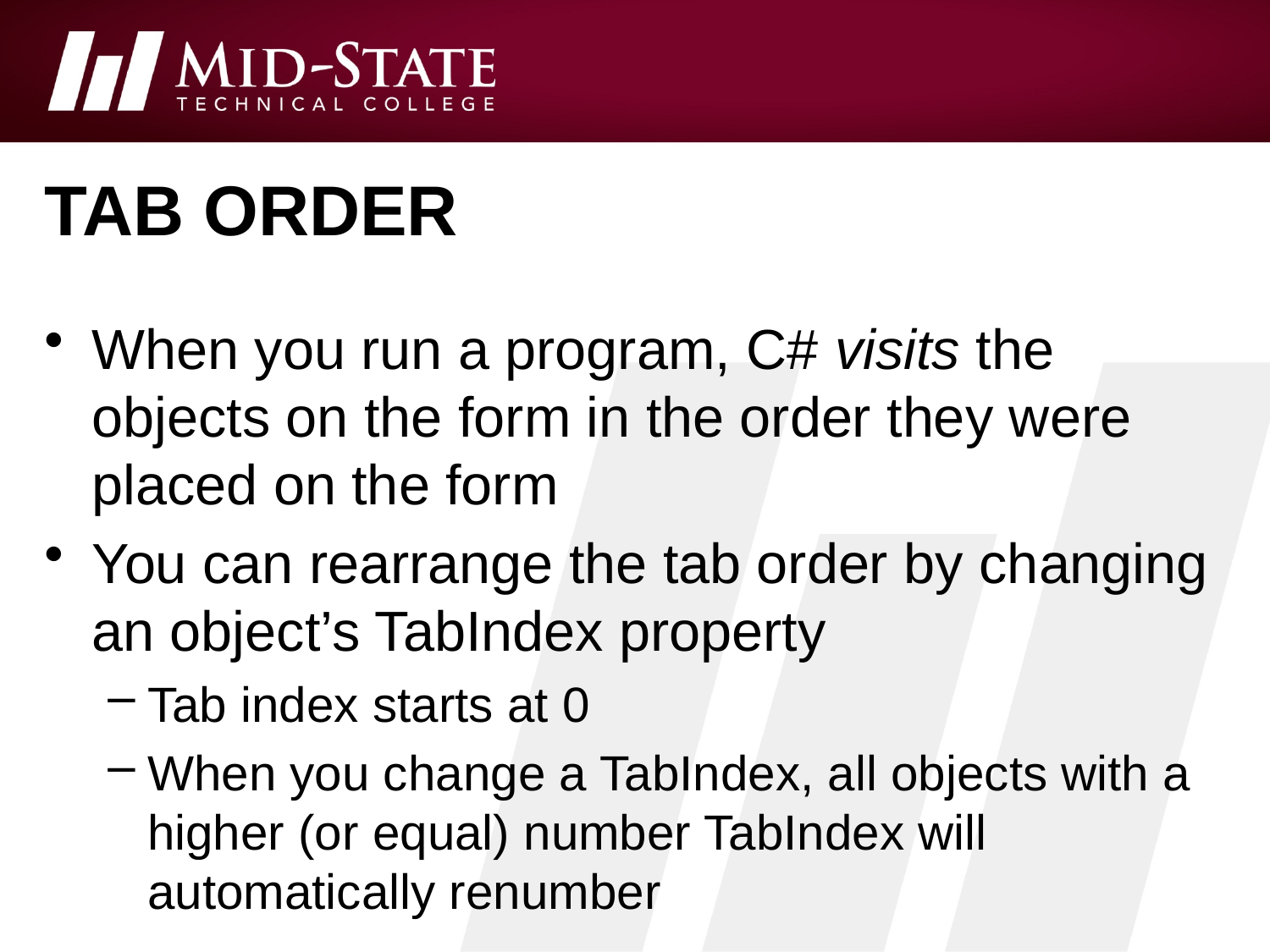

# Tab order
When you run a program, C# visits the objects on the form in the order they were placed on the form
You can rearrange the tab order by changing an object’s TabIndex property
Tab index starts at 0
When you change a TabIndex, all objects with a higher (or equal) number TabIndex will automatically renumber